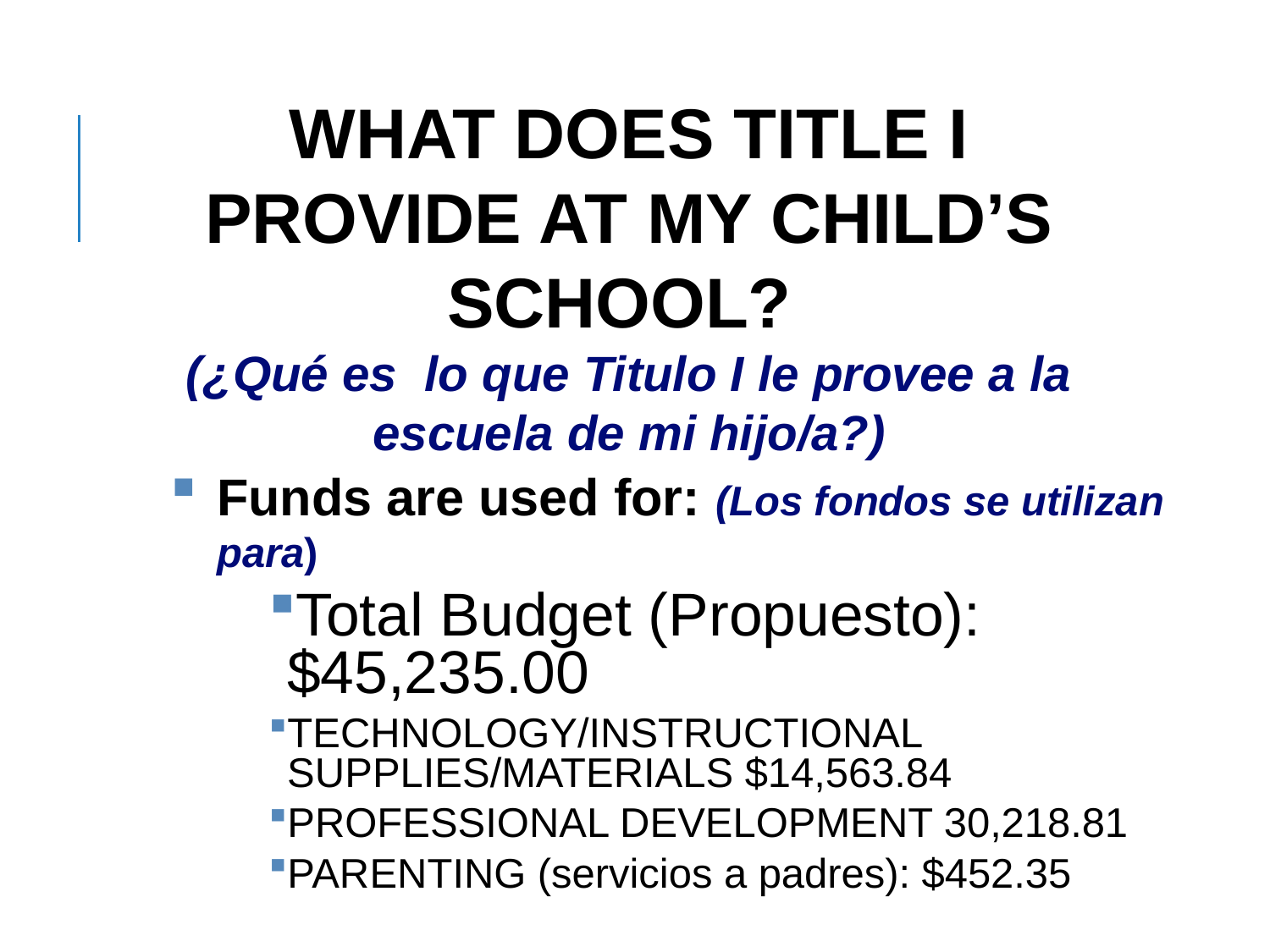

WHAT DOES TITLE I PROVIDE AT MY CHILD’S SCHOOL?
(¿Qué es  lo que Titulo I le provee a la escuela de mi hijo/a?)

Funds are used for: (Los fondos se utilizan para)
Total Budget (Propuesto): $45,235.00
TECHNOLOGY/INSTRUCTIONAL SUPPLIES/MATERIALS $14,563.84
PROFESSIONAL DEVELOPMENT 30,218.81
PARENTING (servicios a padres): $452.35